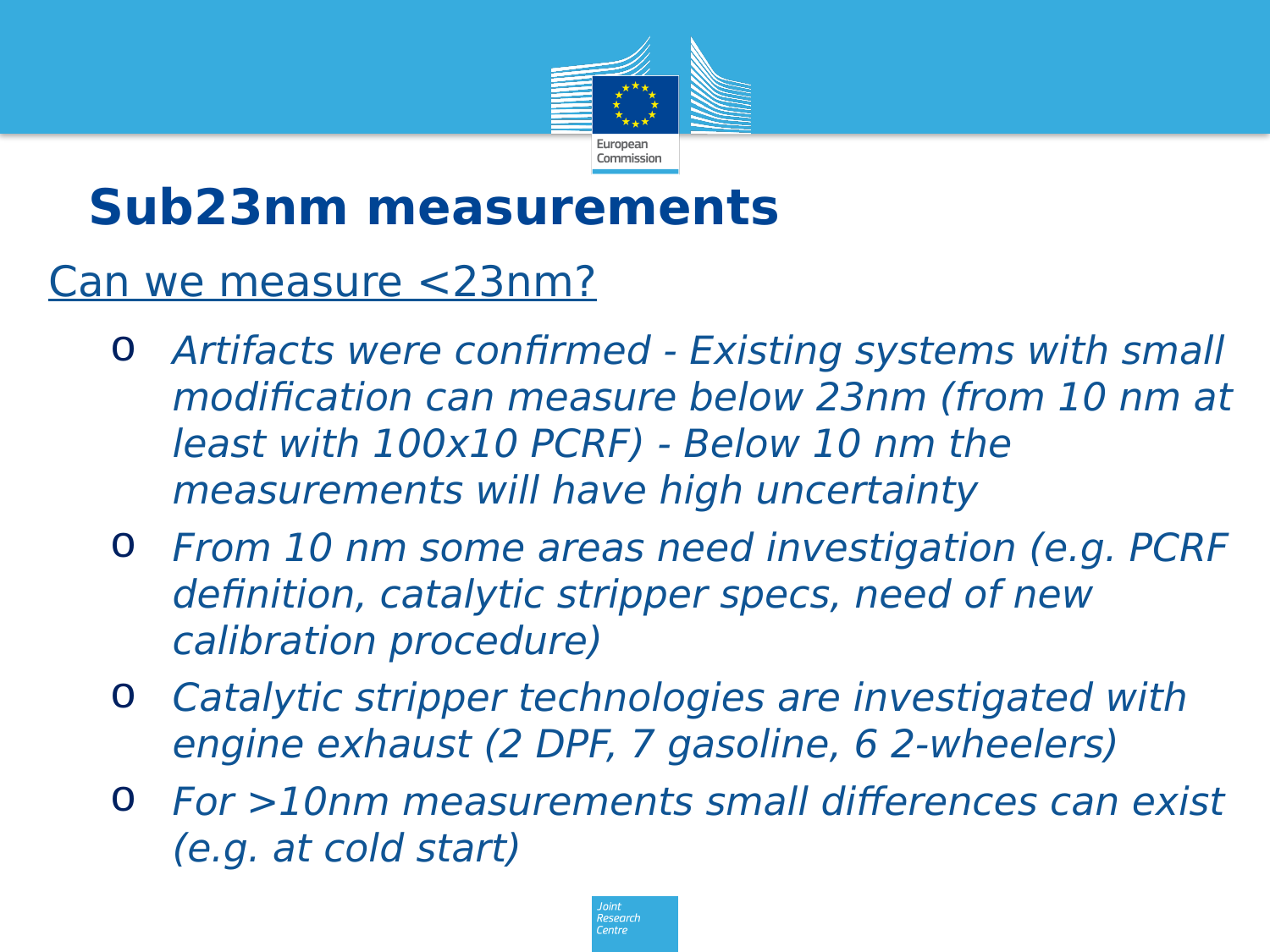

# Sub23nm measurements
Can we measure <23nm?
Artifacts were confirmed - Existing systems with small modification can measure below 23nm (from 10 nm at least with 100x10 PCRF) - Below 10 nm the measurements will have high uncertainty
From 10 nm some areas need investigation (e.g. PCRF definition, catalytic stripper specs, need of new calibration procedure)
Catalytic stripper technologies are investigated with engine exhaust (2 DPF, 7 gasoline, 6 2-wheelers)
For >10nm measurements small differences can exist (e.g. at cold start)